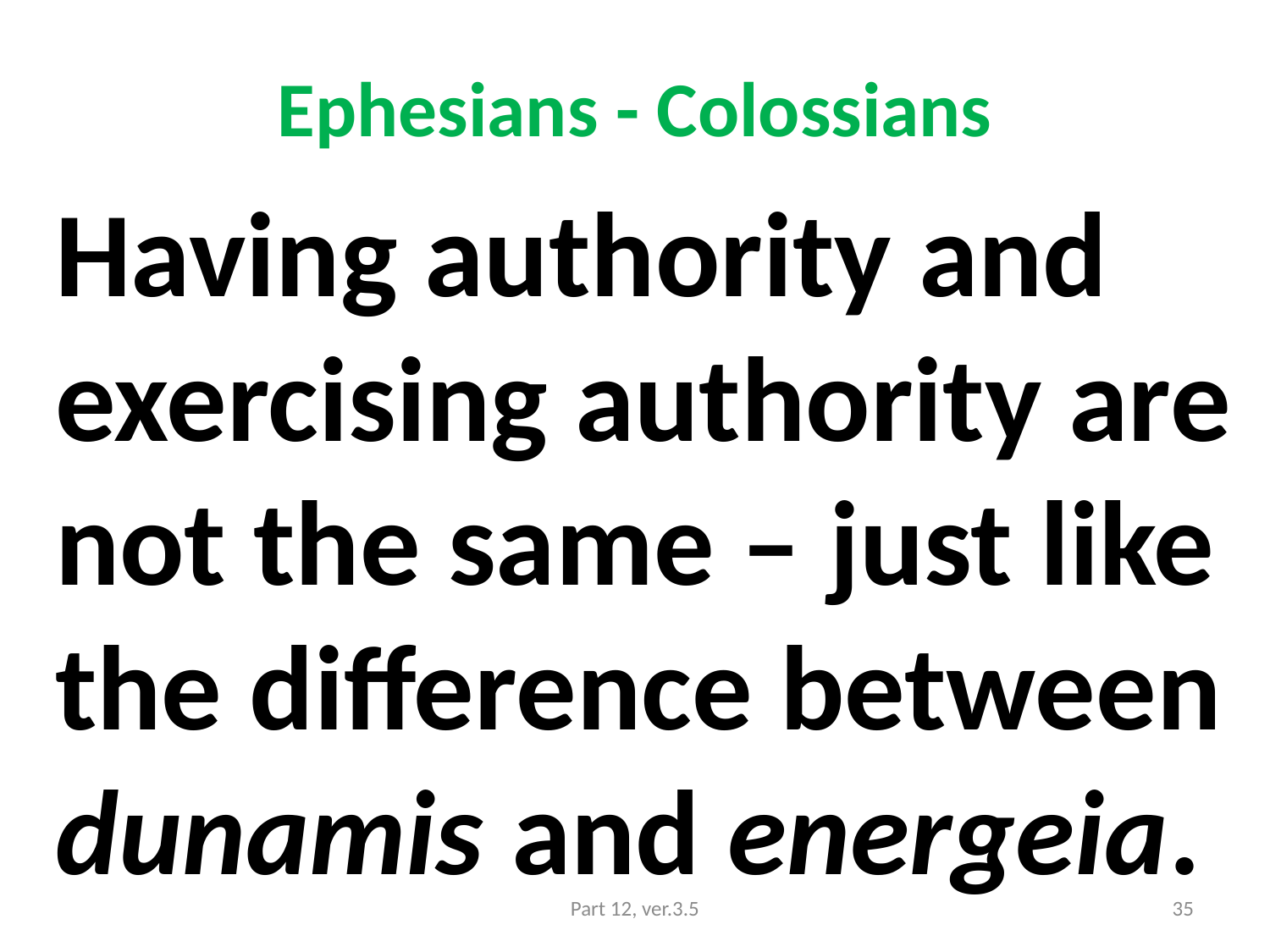

# Ephesians - Colossians
Having authority and exercising authority are not the same – just like the difference between dunamis and energeia.
Part 12, ver.3.5
35